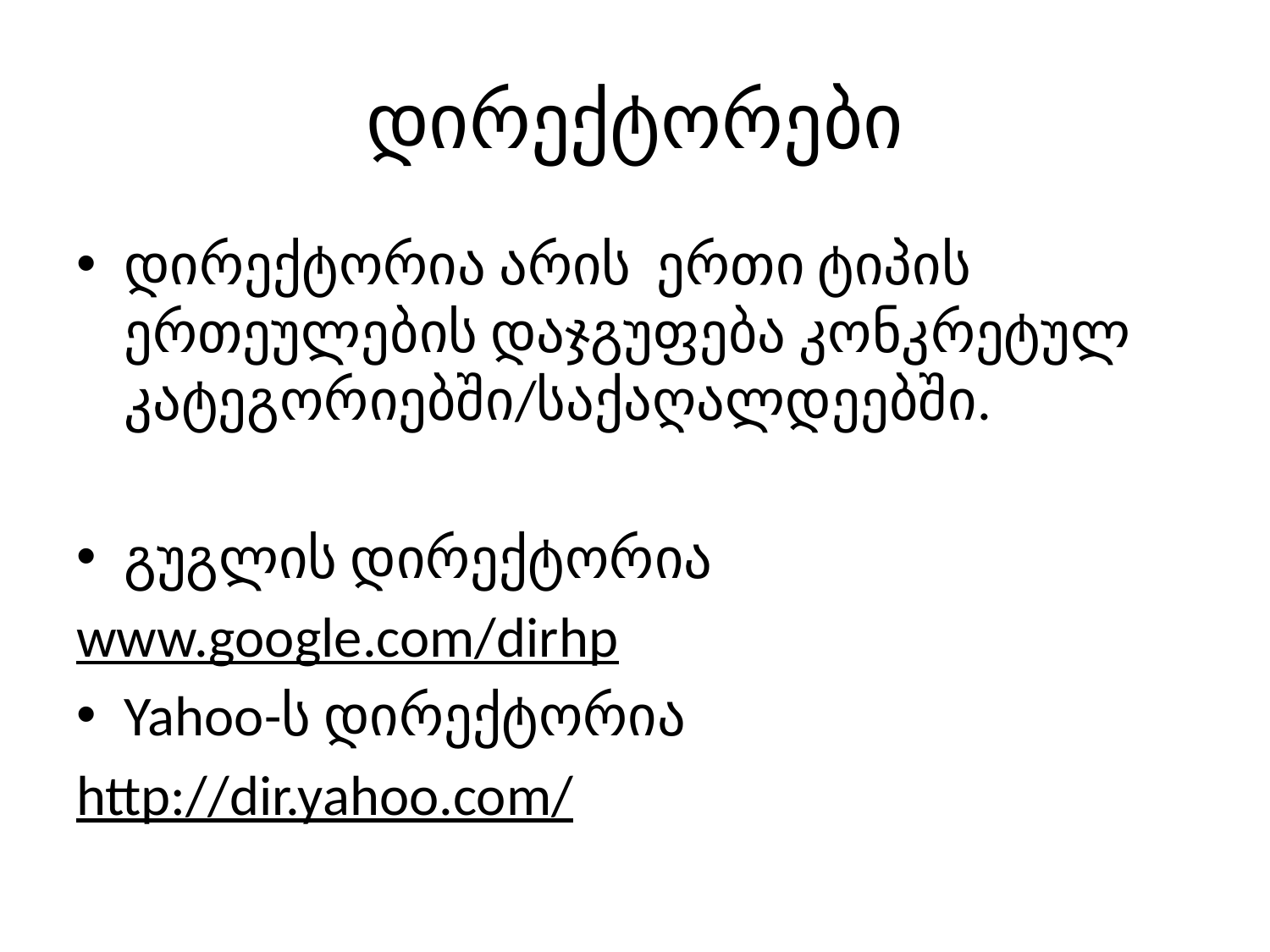

# დირექტორები
დირექტორია არის  ერთი ტიპის ერთეულების დაჯგუფება კონკრეტულ კატეგორიებში/საქაღალდეებში.

გუგლის დირექტორია
www.google.com/dirhp
Yahoo-ს დირექტორია
http://dir.yahoo.com/